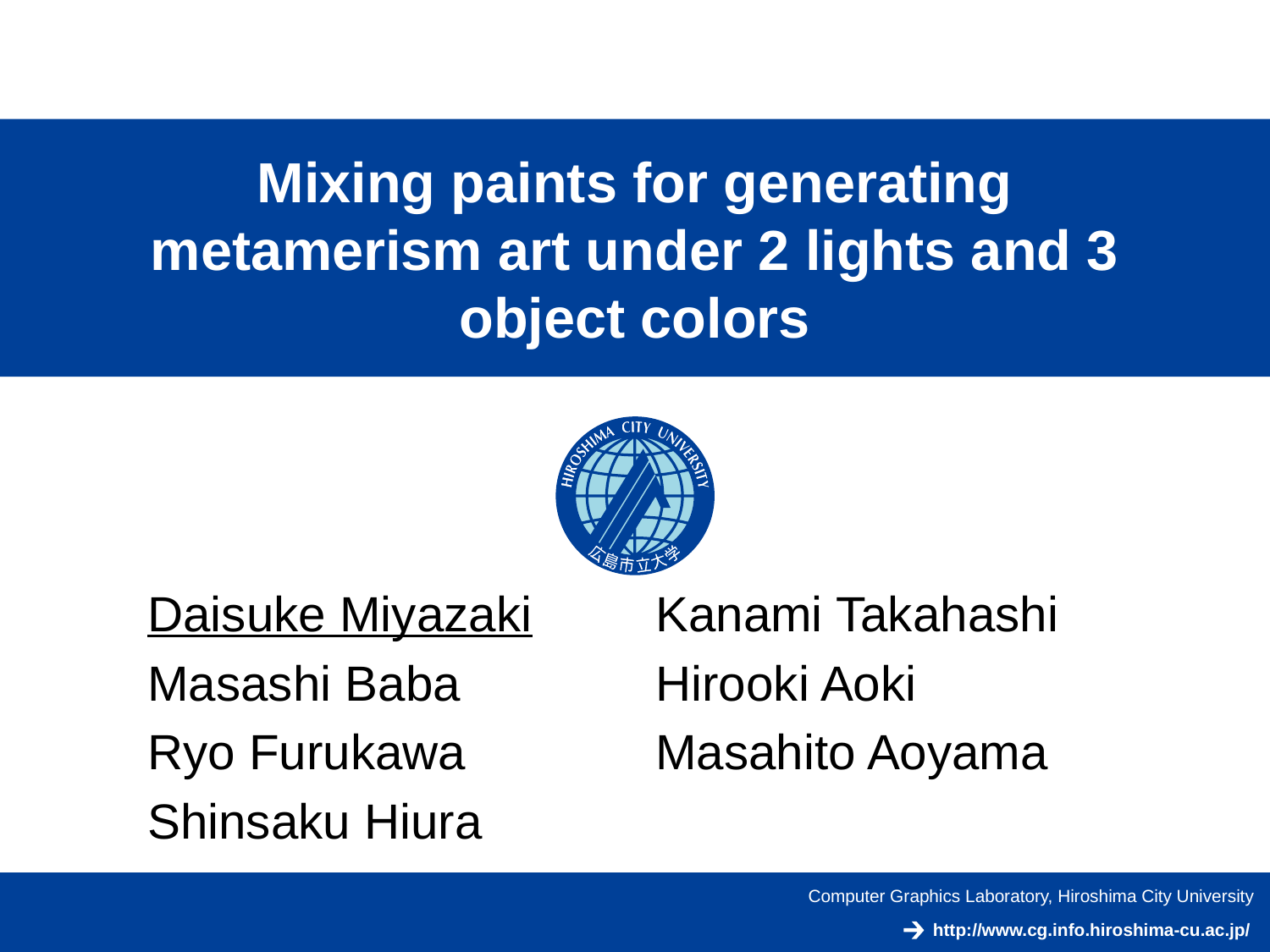

# Mixing paints for generating metamerism art under 2 lights and 3 object colors
Daisuke Miyazaki	Kanami Takahashi
Masashi Baba		Hirooki Aoki
Ryo Furukawa		Masahito Aoyama
Shinsaku Hiura